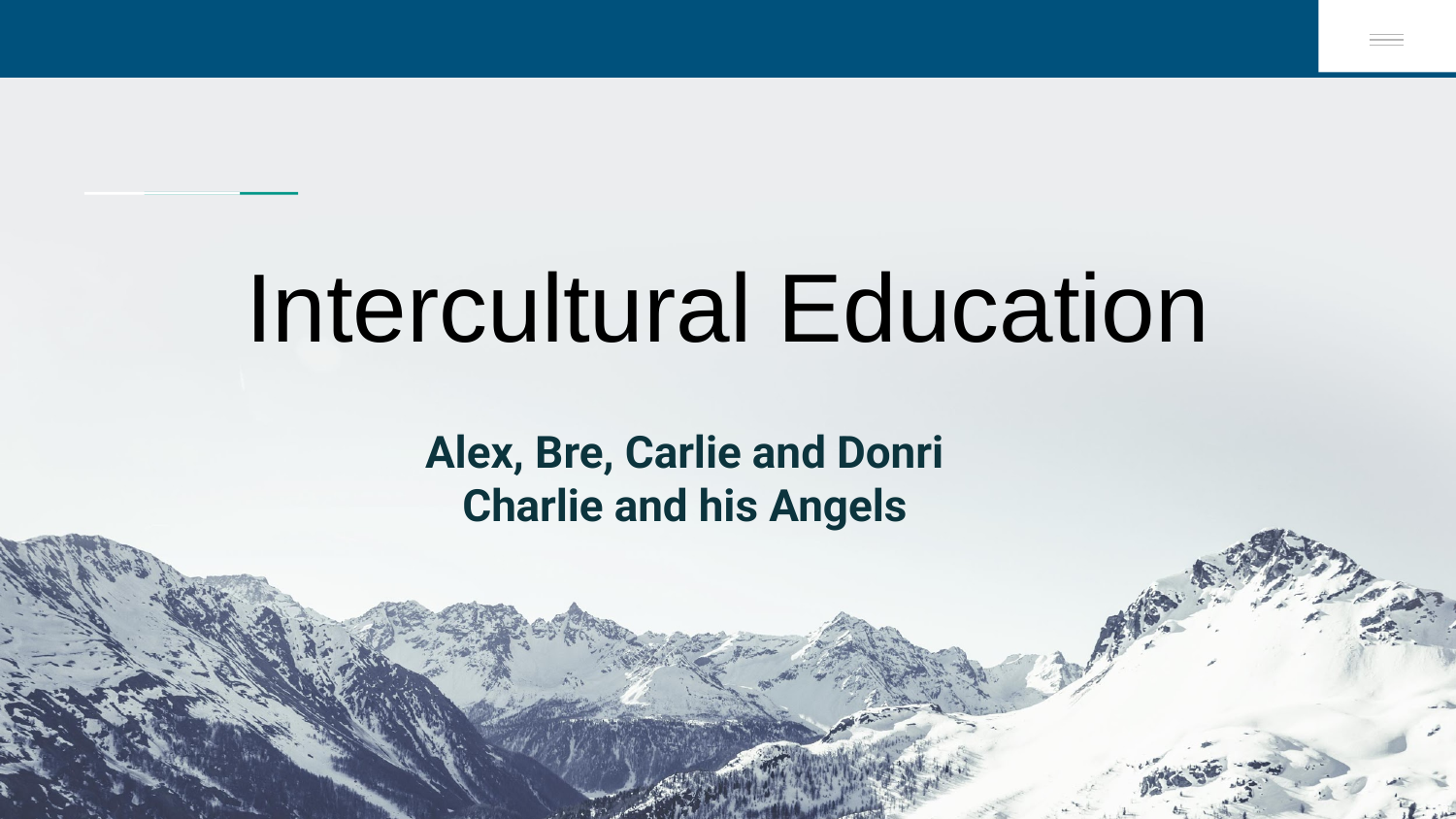

# Intercultural Education
Alex, Bre, Carlie and Donri
Charlie and his Angels